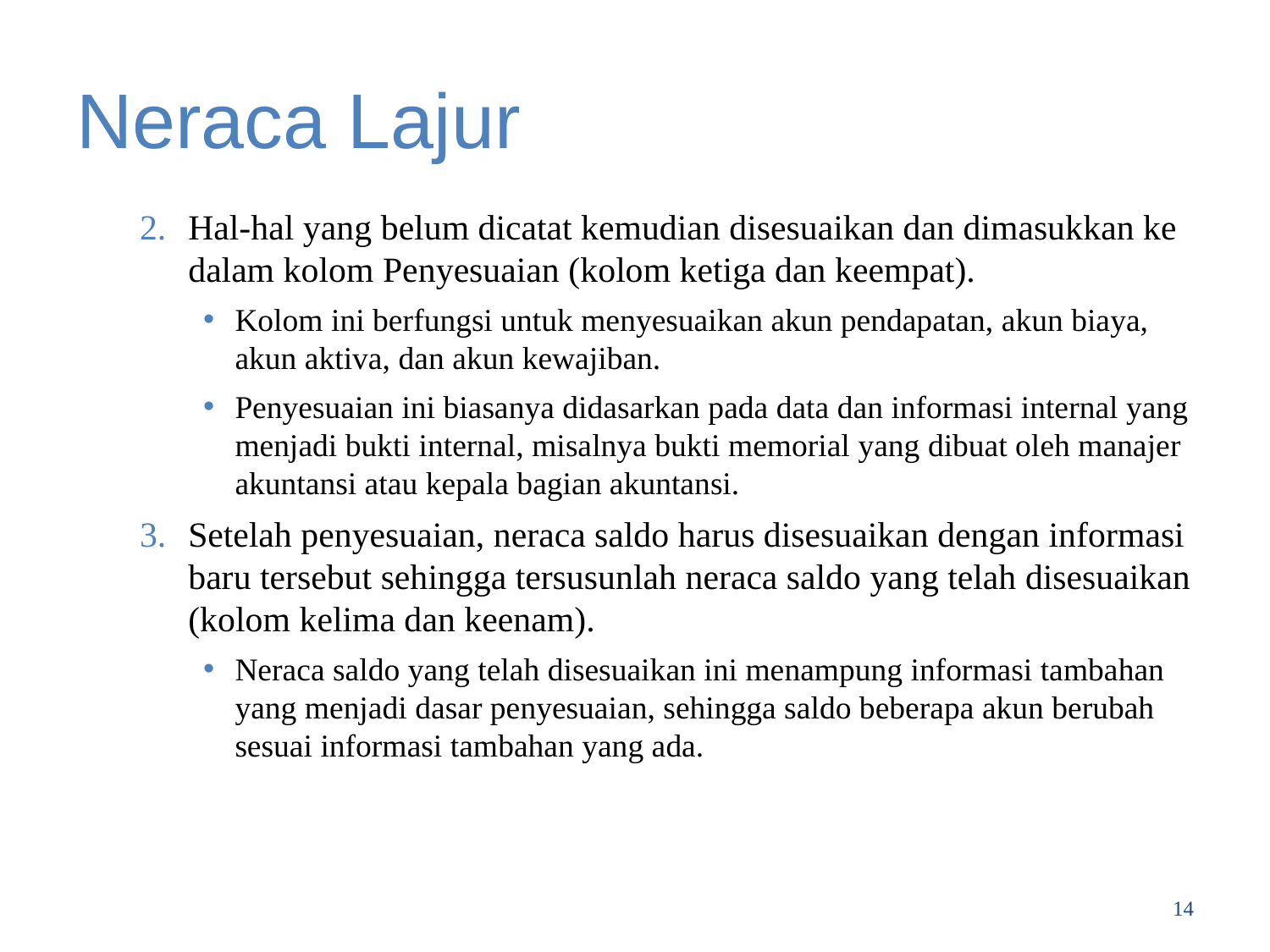

# Neraca Lajur
Hal-hal yang belum dicatat kemudian disesuaikan dan dimasukkan ke dalam kolom Penyesuaian (kolom ketiga dan keempat).
Kolom ini berfungsi untuk menyesuaikan akun pendapatan, akun biaya, akun aktiva, dan akun kewajiban.
Penyesuaian ini biasanya didasarkan pada data dan informasi internal yang menjadi bukti internal, misalnya bukti memorial yang dibuat oleh manajer akuntansi atau kepala bagian akuntansi.
Setelah penyesuaian, neraca saldo harus disesuaikan dengan informasi baru tersebut sehingga tersusunlah neraca saldo yang telah disesuaikan (kolom kelima dan keenam).
Neraca saldo yang telah disesuaikan ini menampung informasi tambahan yang menjadi dasar penyesuaian, sehingga saldo beberapa akun berubah sesuai informasi tambahan yang ada.
14